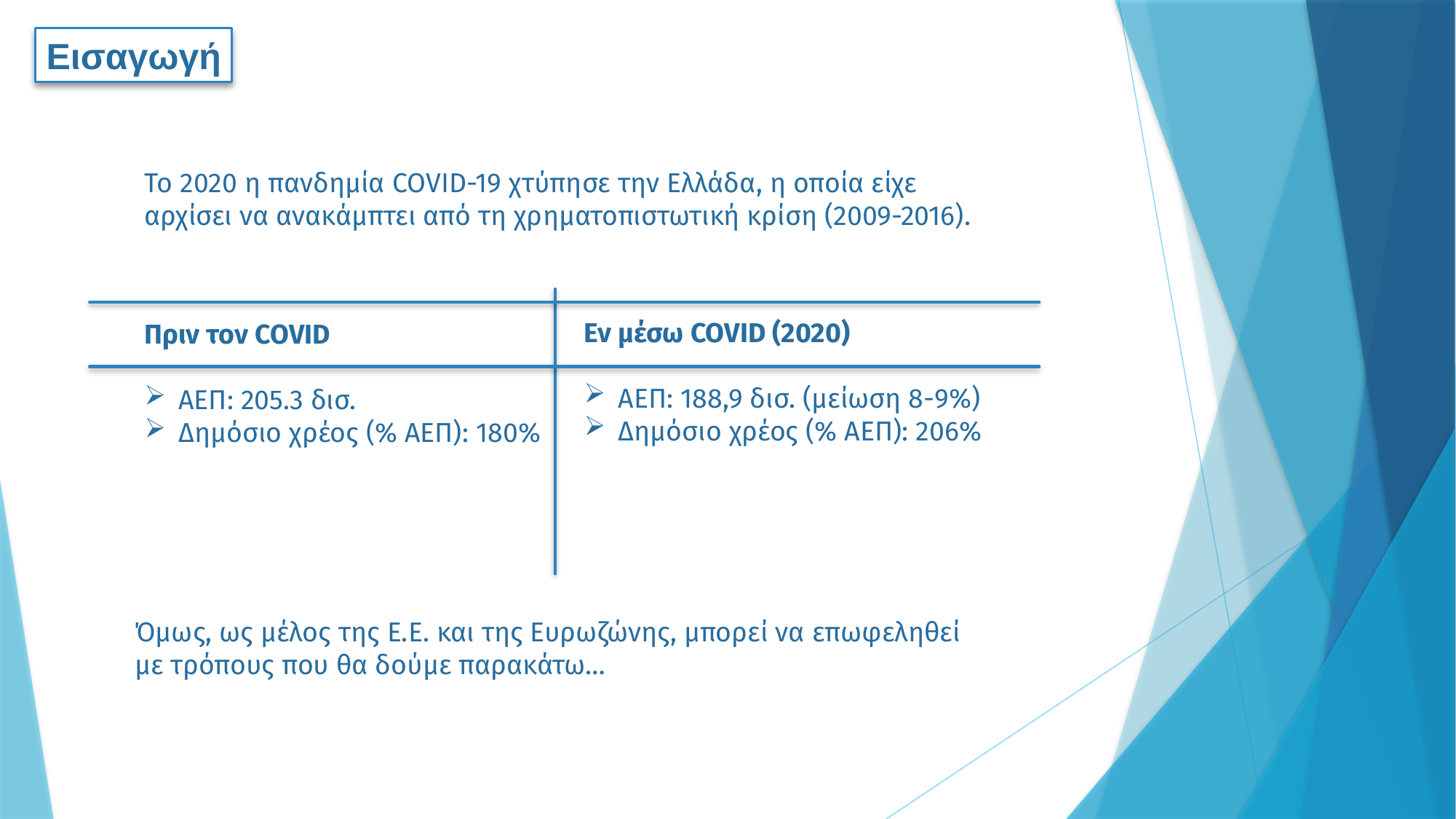

Εισαγωγή
Το 2020 η πανδημία COVID-19 χτύπησε την Ελλάδα, η οποία είχε αρχίσει να ανακάμπτει από τη χρηματοπιστωτική κρίση (2009-2016).
Εν μέσω COVID (2020)

ΑΕΠ: 188,9 δισ. (μείωση 8-9%)
Δημόσιο χρέος (% ΑΕΠ): 206%

Πριν τον COVID

ΑΕΠ: 205.3 δισ.
Δημόσιο χρέος (% ΑΕΠ): 180%

Όμως, ως μέλος της Ε.Ε. και της Ευρωζώνης, μπορεί να επωφεληθεί με τρόπους που θα δούμε παρακάτω…